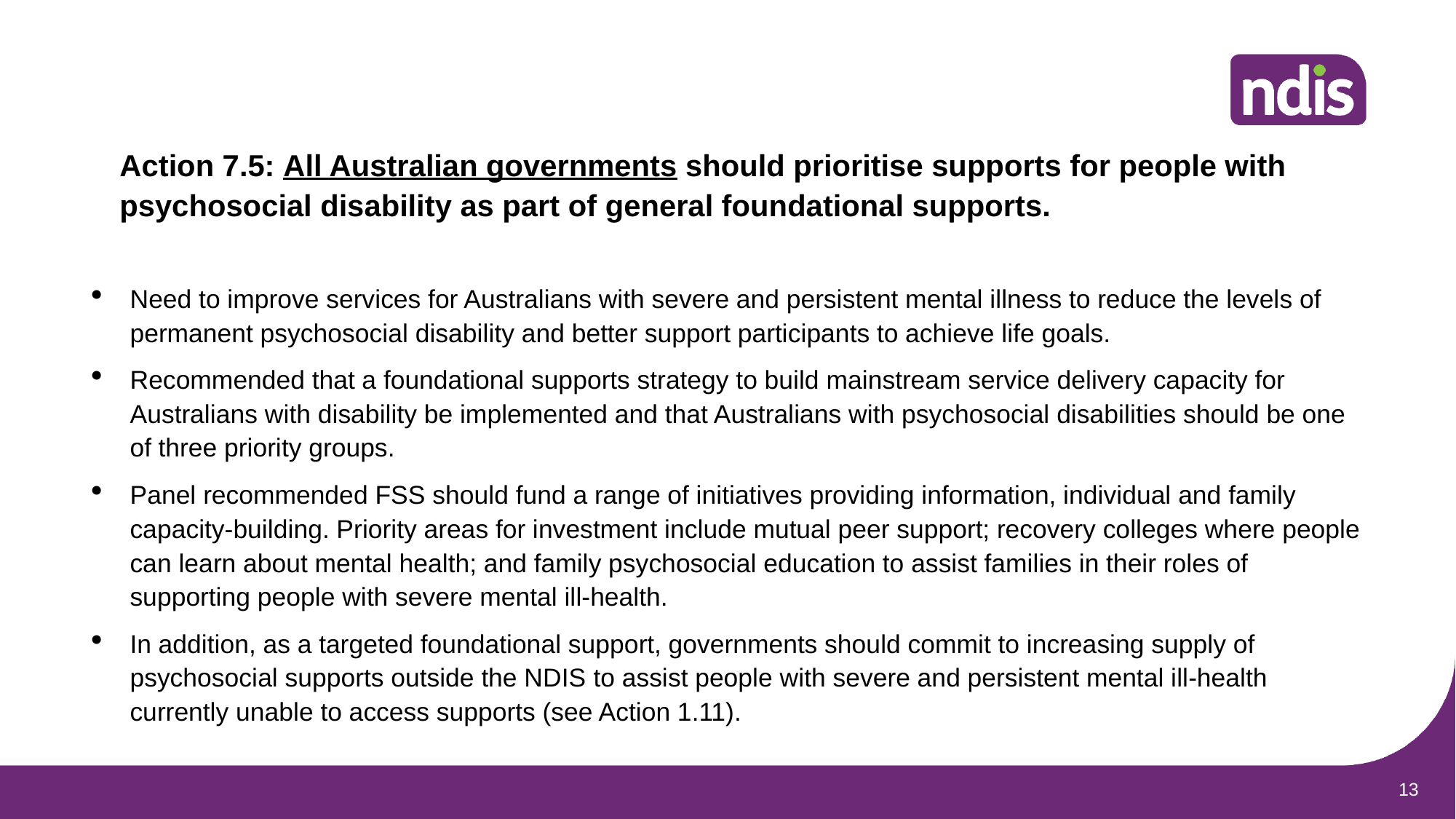

# Action 7.5: All Australian governments should prioritise supports for people with psychosocial disability as part of general foundational supports.
Need to improve services for Australians with severe and persistent mental illness to reduce the levels of permanent psychosocial disability and better support participants to achieve life goals.
Recommended that a foundational supports strategy to build mainstream service delivery capacity for Australians with disability be implemented and that Australians with psychosocial disabilities should be one of three priority groups.
Panel recommended FSS should fund a range of initiatives providing information, individual and family capacity-building. Priority areas for investment include mutual peer support; recovery colleges where people can learn about mental health; and family psychosocial education to assist families in their roles of supporting people with severe mental ill-health.
In addition, as a targeted foundational support, governments should commit to increasing supply of psychosocial supports outside the NDIS to assist people with severe and persistent mental ill-health currently unable to access supports (see Action 1.11).

13